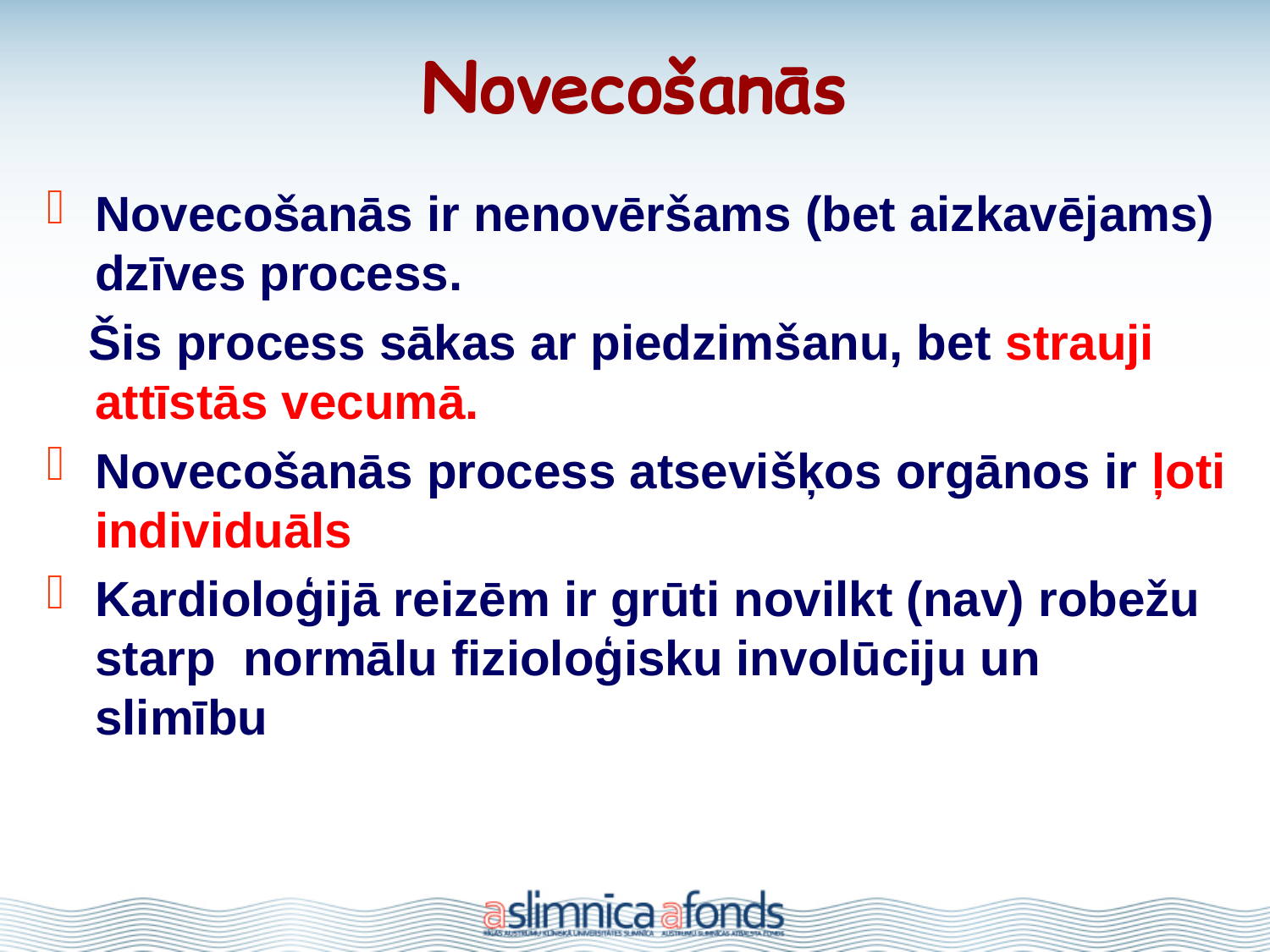

Novecošanās
Novecošanās ir nenovēršams (bet aizkavējams) dzīves process.
   Šis process sākas ar piedzimšanu, bet strauji attīstās vecumā.
Novecošanās process atsevišķos orgānos ir ļoti individuāls
Kardioloģijā reizēm ir grūti novilkt (nav) robežu starp  normālu fizioloģisku involūciju un slimību